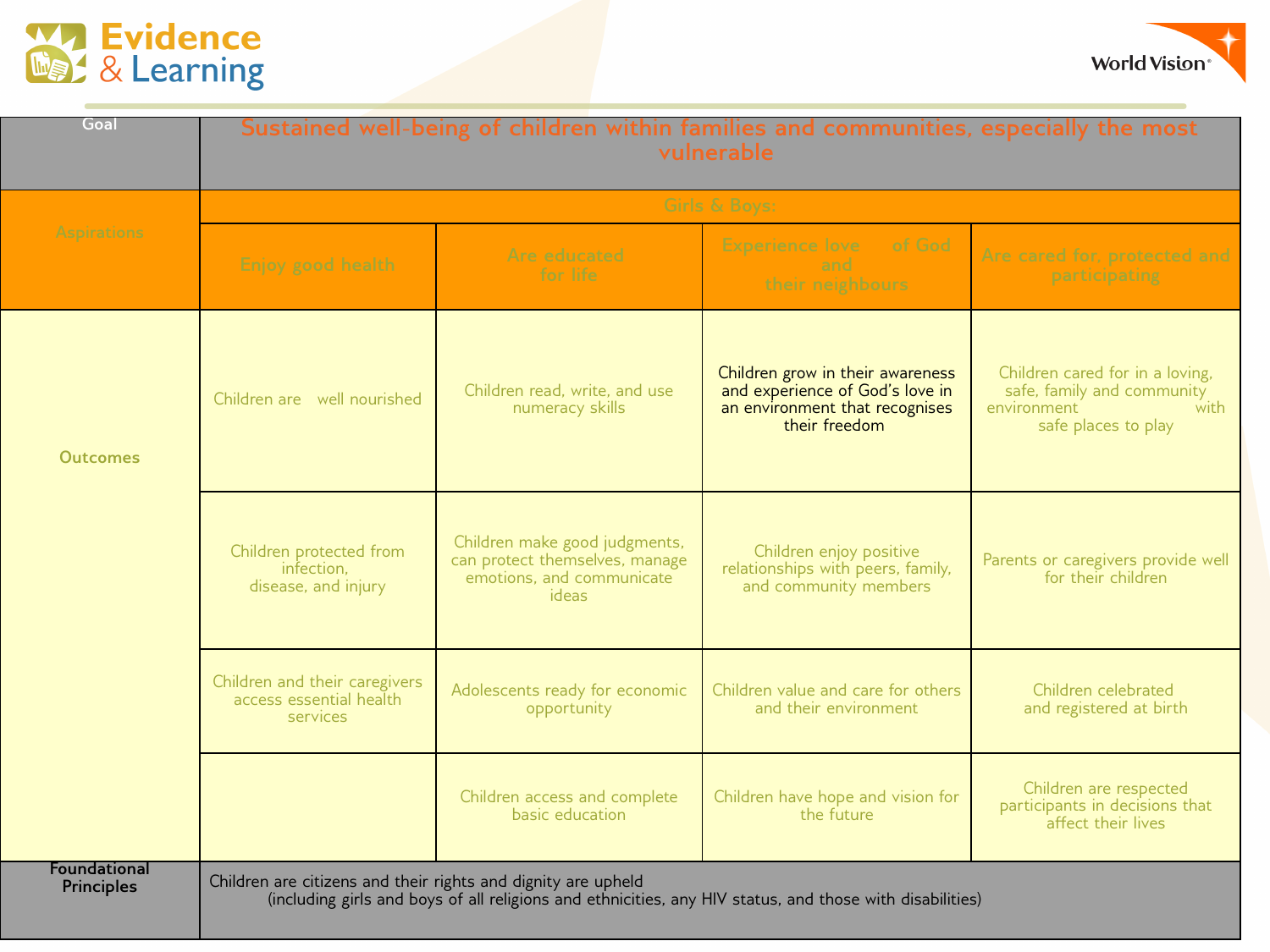

| Goal | Sustained well-being of children within families and communities, especially the most vulnerable |  |  |  |
| --- | --- | --- | --- | --- |
| Aspirations | Girls & Boys: |  |  |  |
|  | Enjoy good health | Are educated for life | Experience love of God and their neighbours | Are cared for, protected and participating |
| Outcomes | Children are well nourished | Children read, write, and use numeracy skills | Children grow in their awareness and experience of God’s love in an environment that recognises their freedom | Children cared for in a loving, safe, family and community environment with safe places to play |
|  | Children protected from infection, disease, and injury | Children make good judgments, can protect themselves, manage emotions, and communicate ideas | Children enjoy positive relationships with peers, family, and community members | Parents or caregivers provide well for their children |
|  | Children and their caregivers access essential health services | Adolescents ready for economic opportunity | Children value and care for others and their environment | Children celebrated and registered at birth |
|  |  | Children access and complete basic education | Children have hope and vision for the future | Children are respected participants in decisions that affect their lives |
| Foundational Principles | Children are citizens and their rights and dignity are upheld (including girls and boys of all religions and ethnicities, any HIV status, and those with disabilities) |  |  |  |